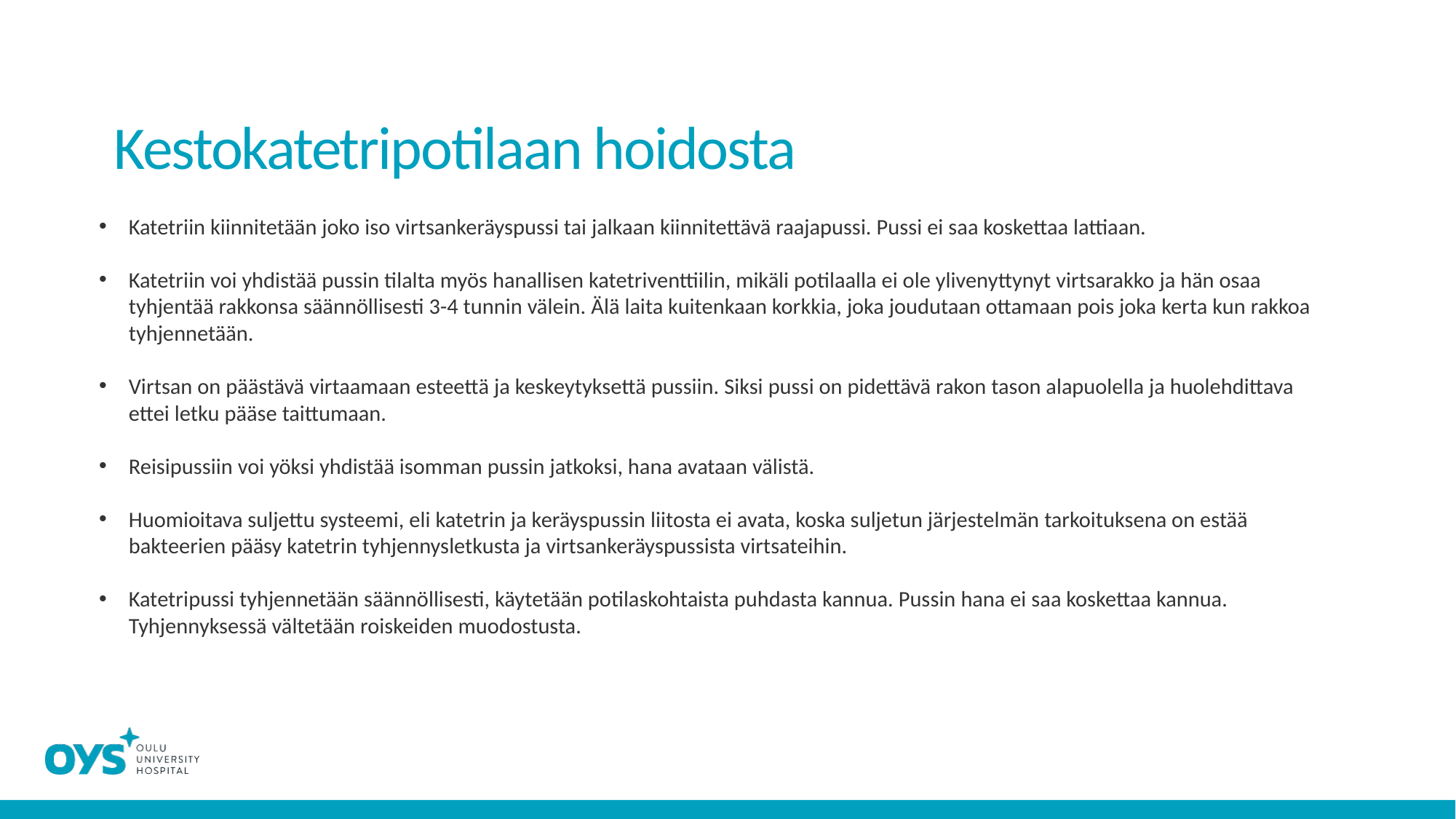

# Kestokatetripotilaan hoidosta
Katetriin kiinnitetään joko iso virtsankeräyspussi tai jalkaan kiinnitettävä raajapussi. Pussi ei saa koskettaa lattiaan.

Katetriin voi yhdistää pussin tilalta myös hanallisen katetriventtiilin, mikäli potilaalla ei ole ylivenyttynyt virtsarakko ja hän osaa tyhjentää rakkonsa säännöllisesti 3-4 tunnin välein. Älä laita kuitenkaan korkkia, joka joudutaan ottamaan pois joka kerta kun rakkoa tyhjennetään.

Virtsan on päästävä virtaamaan esteettä ja keskeytyksettä pussiin. Siksi pussi on pidettävä rakon tason alapuolella ja huolehdittava ettei letku pääse taittumaan.

Reisipussiin voi yöksi yhdistää isomman pussin jatkoksi, hana avataan välistä.

Huomioitava suljettu systeemi, eli katetrin ja keräyspussin liitosta ei avata, koska suljetun järjestelmän tarkoituksena on estää bakteerien pääsy katetrin tyhjennysletkusta ja virtsankeräyspussista virtsateihin.

Katetripussi tyhjennetään säännöllisesti, käytetään potilaskohtaista puhdasta kannua. Pussin hana ei saa koskettaa kannua. Tyhjennyksessä vältetään roiskeiden muodostusta.